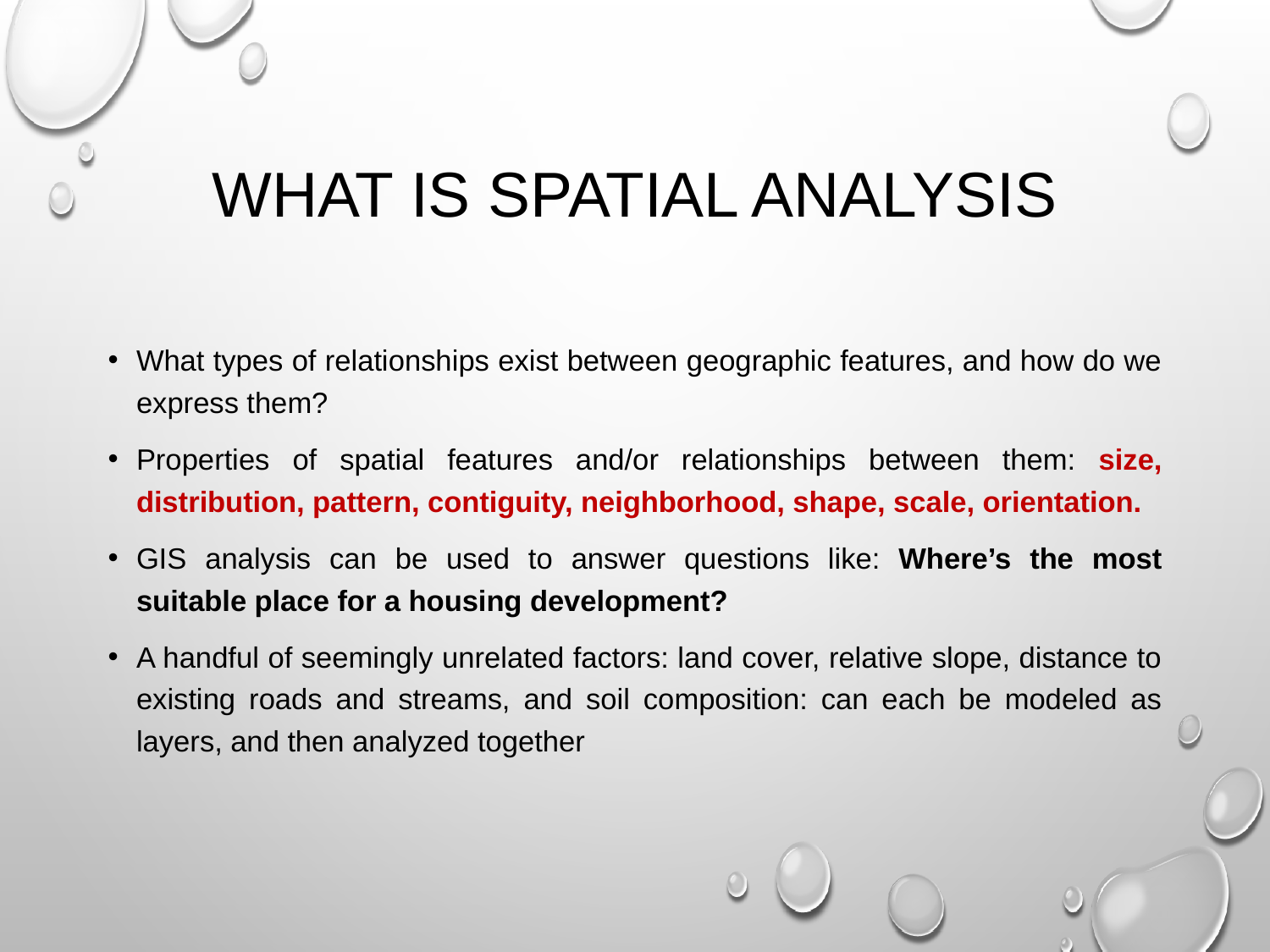

# What is spatial analysis
What types of relationships exist between geographic features, and how do we express them?
Properties of spatial features and/or relationships between them: size, distribution, pattern, contiguity, neighborhood, shape, scale, orientation.
GIS analysis can be used to answer questions like: Where’s the most suitable place for a housing development?
A handful of seemingly unrelated factors: land cover, relative slope, distance to existing roads and streams, and soil composition: can each be modeled as layers, and then analyzed together